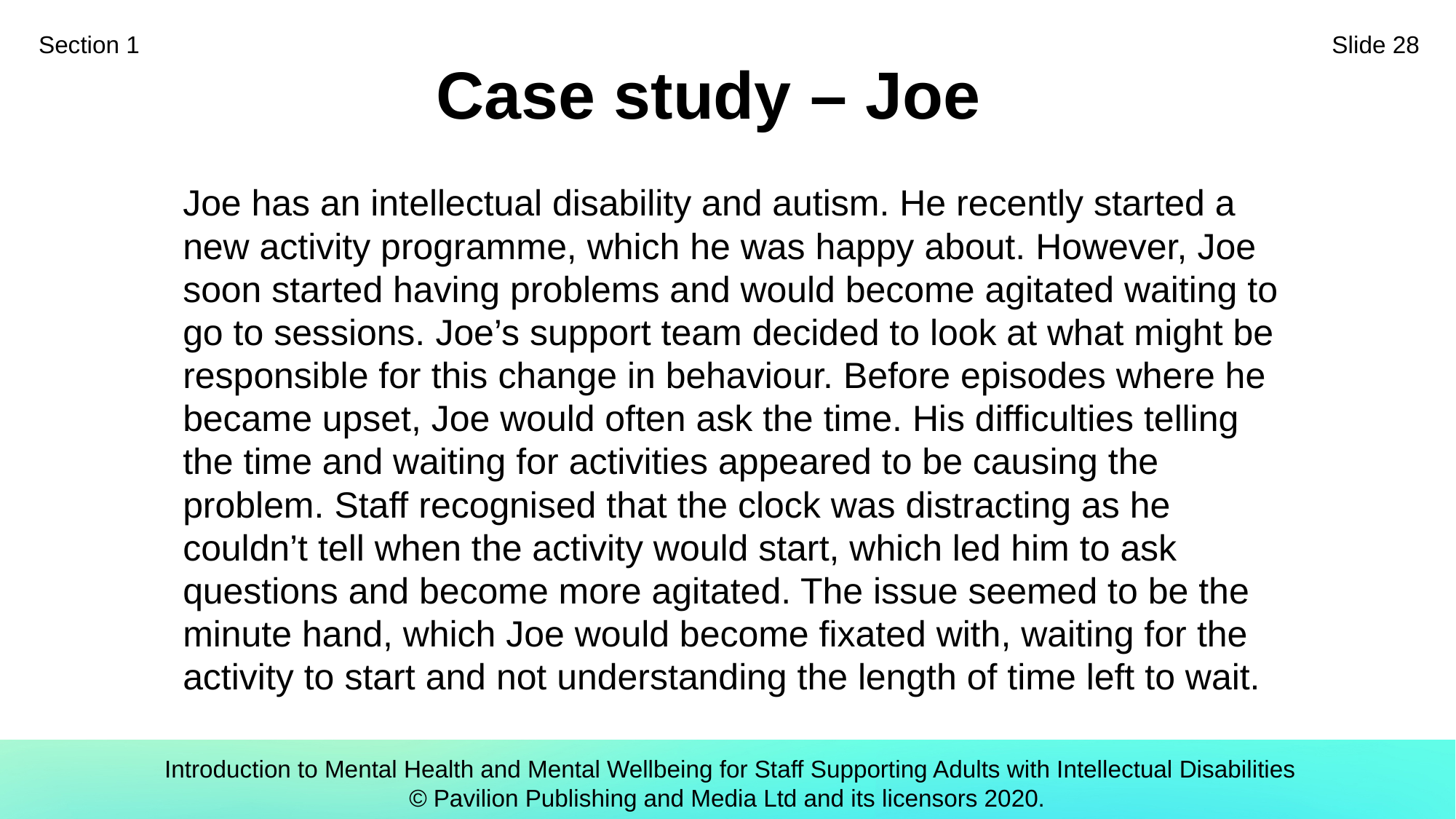

Section 1
Slide 28
# Case study – Joe
Joe has an intellectual disability and autism. He recently started a new activity programme, which he was happy about. However, Joe soon started having problems and would become agitated waiting to go to sessions. Joe’s support team decided to look at what might be responsible for this change in behaviour. Before episodes where he became upset, Joe would often ask the time. His difficulties telling the time and waiting for activities appeared to be causing the problem. Staff recognised that the clock was distracting as he couldn’t tell when the activity would start, which led him to ask questions and become more agitated. The issue seemed to be the minute hand, which Joe would become fixated with, waiting for the activity to start and not understanding the length of time left to wait.